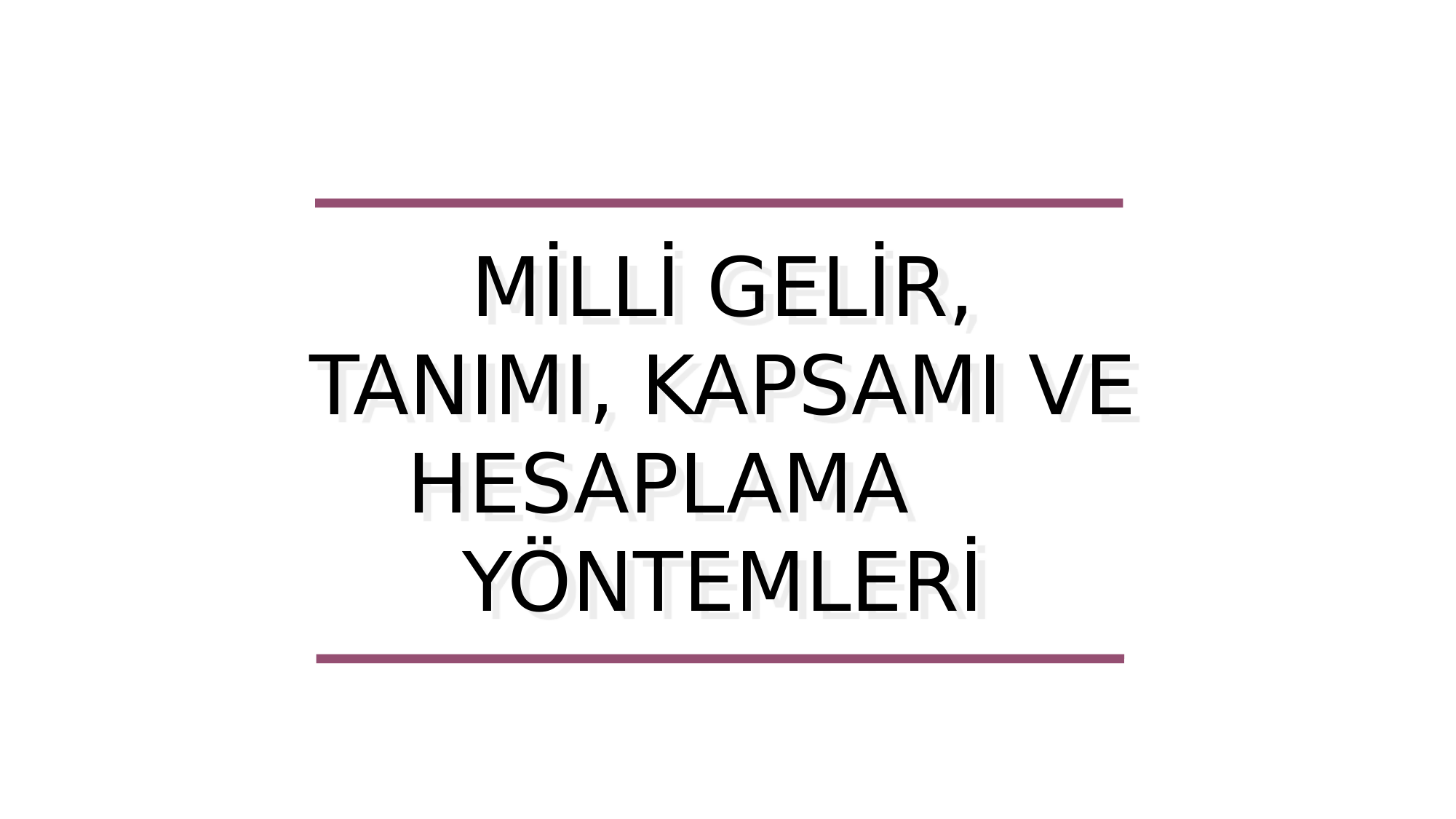

MİLLİ GELİR, TANIMI, KAPSAMI VE HESAPLAMA      YÖNTEMLERİ